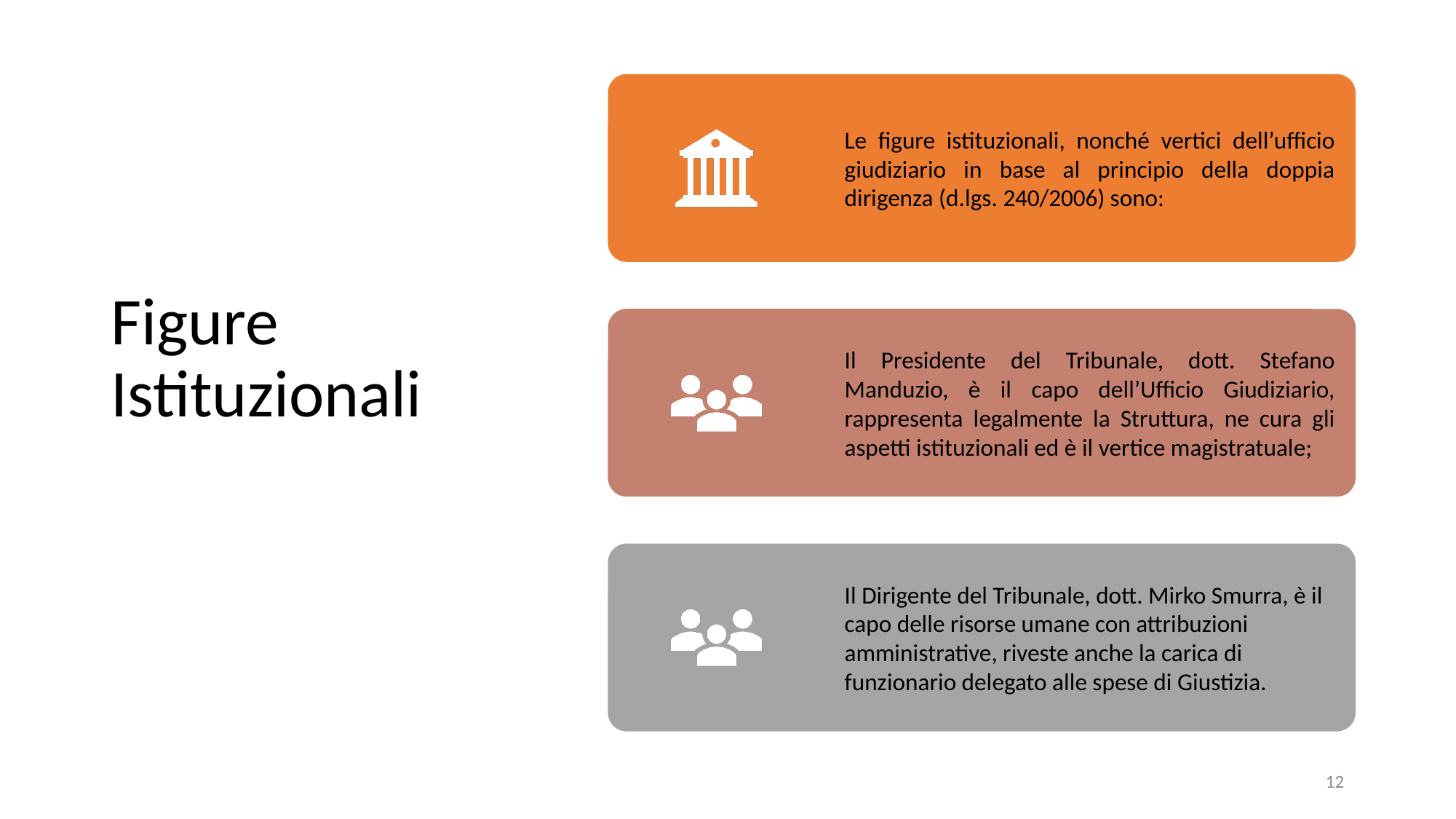

# Figure Istituzionali
Le figure istituzionali, nonché vertici dell’ufficio giudiziario in base al principio della doppia dirigenza (d.lgs. 240/2006) sono:
Il Presidente del Tribunale, dott. Stefano Manduzio, è il capo dell’Ufficio Giudiziario, rappresenta legalmente la Struttura, ne cura gli aspetti istituzionali ed è il vertice magistratuale;
Il Dirigente del Tribunale, dott. Mirko Smurra, è il capo delle risorse umane con attribuzioni amministrative, riveste anche la carica di funzionario delegato alle spese di Giustizia.
12